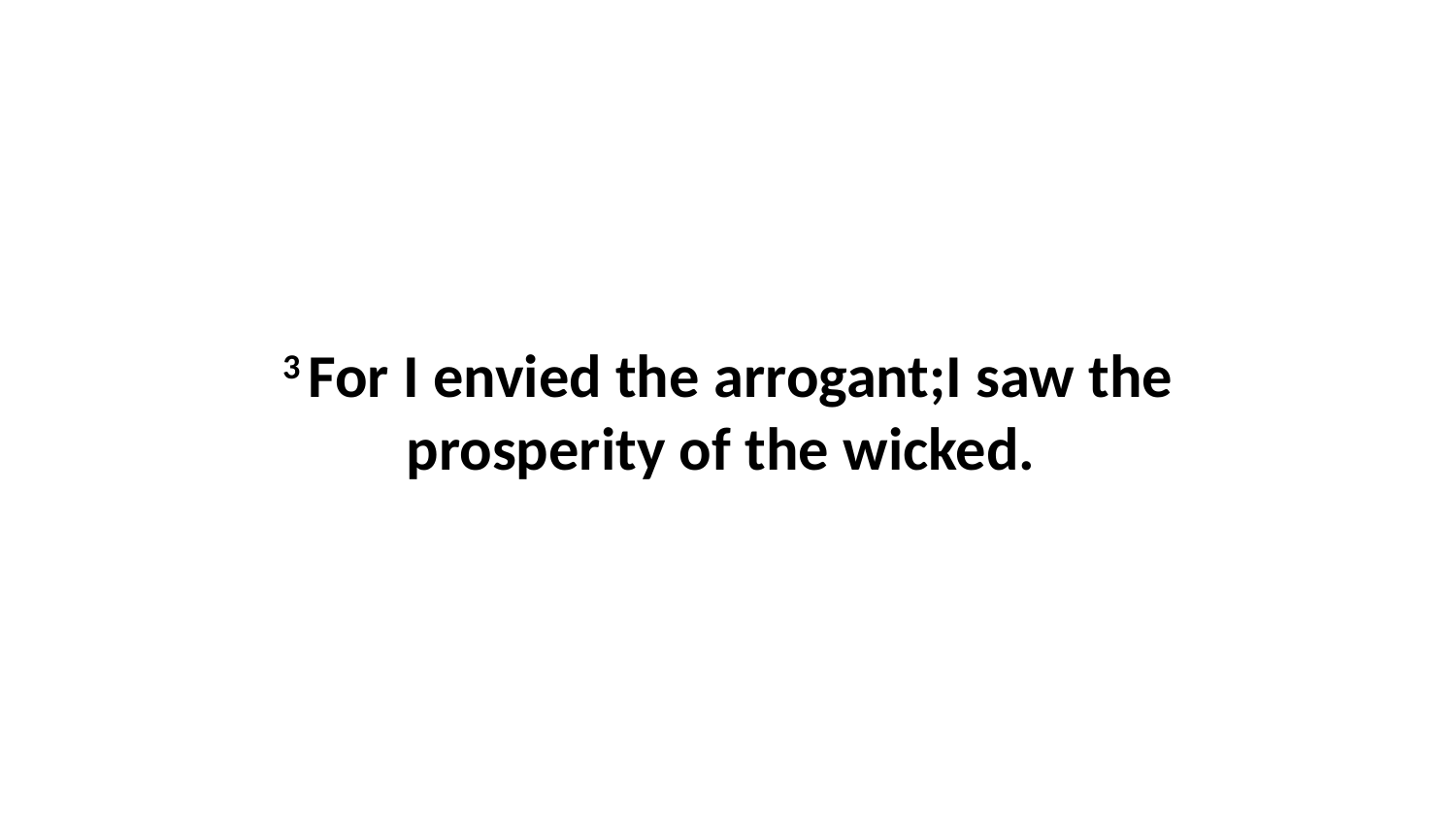

3 For I envied the arrogant;I saw the prosperity of the wicked.